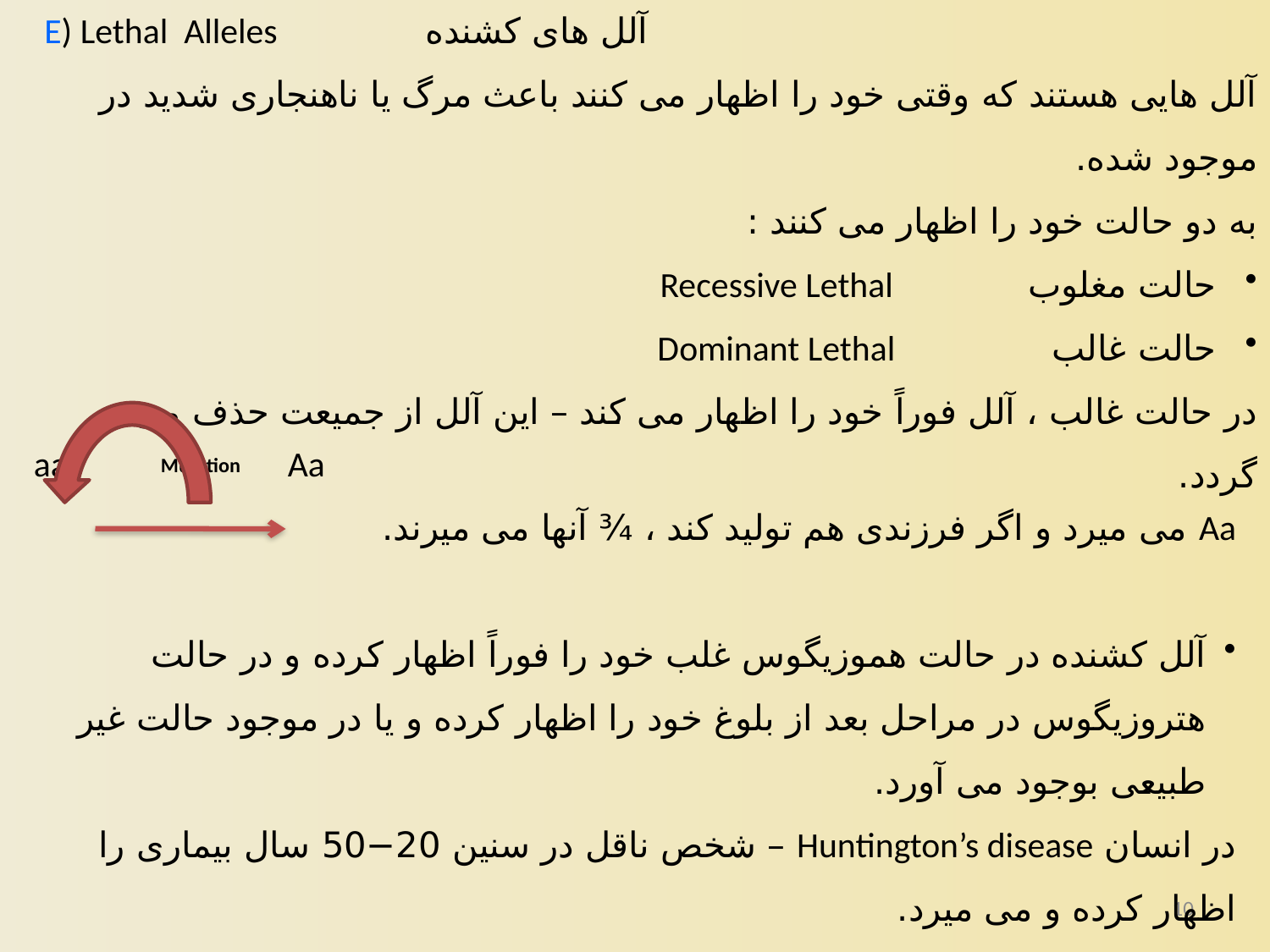

E) Lethal  Alleles		آلل های کشنده
آلل هایی هستند که وقتی خود را اظهار می کنند باعث مرگ یا ناهنجاری شدید در موجود شده.
به دو حالت خود را اظهار می کنند :
 حالت مغلوب            Recessive Lethal
 حالت غالب              Dominant Lethal
در حالت غالب ، آلل فوراً خود را اظهار می کند – این آلل از جمیعت حذف می گردد.

aa	Mutation	Aa
Aa می میرد و اگر فرزندی هم تولید کند ، ¾ آنها می میرند.

آلل کشنده در حالت هموزیگوس غلب خود را فوراً اظهار کرده و در حالت هتروزیگوس در مراحل بعد از بلوغ خود را اظهار کرده و یا در موجود حالت غیر طبیعی بوجود می آورد.
در انسان Huntington’s disease – شخص ناقل در سنین 20−50 سال بیماری را اظهار کرده و می میرد.
10